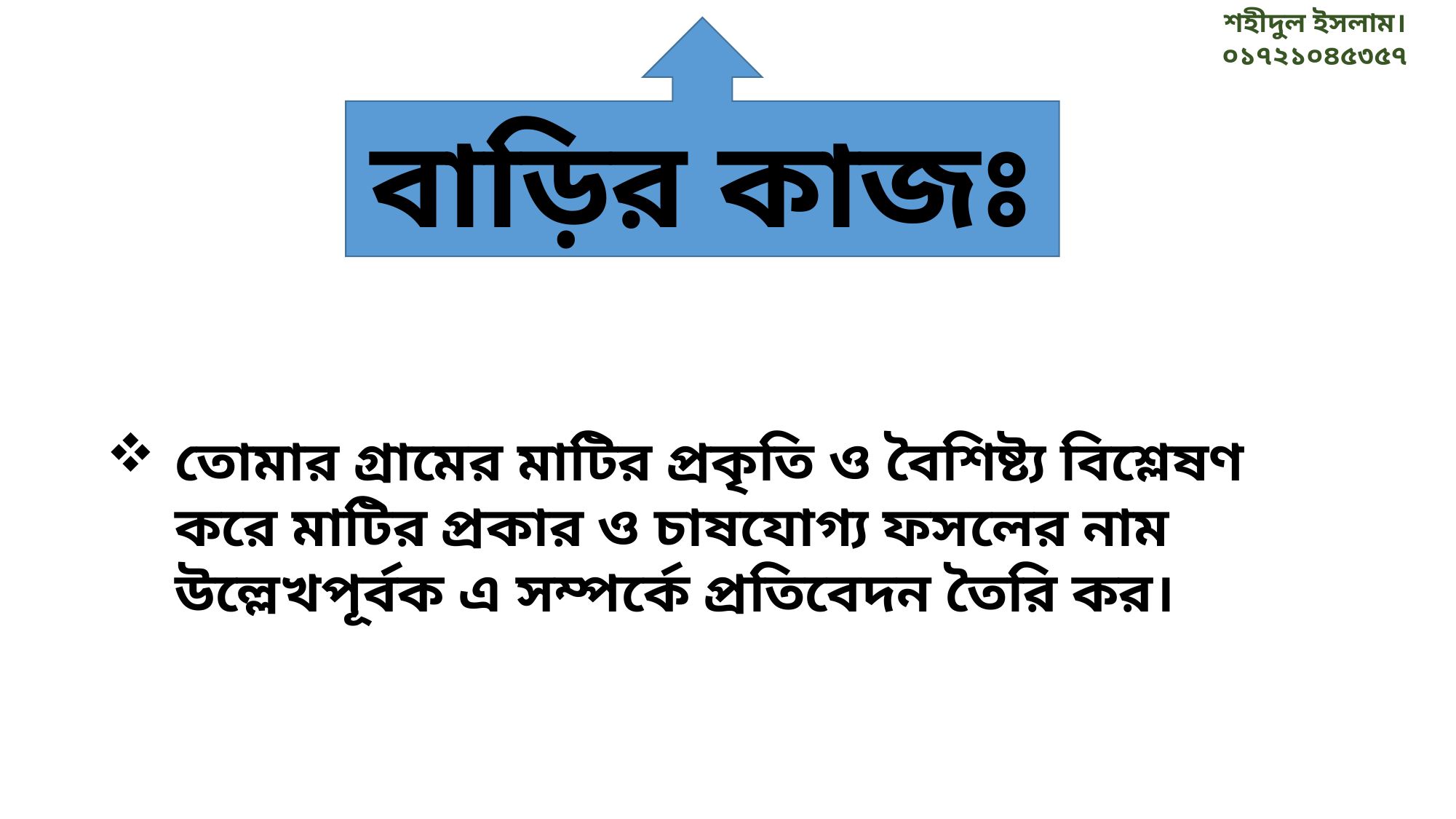

বাড়ির কাজঃ
তোমার গ্রামের মাটির প্রকৃতি ও বৈশিষ্ট্য বিশ্লেষণ করে মাটির প্রকার ও চাষযোগ্য ফসলের নাম উল্লেখপূর্বক এ সম্পর্কে প্রতিবেদন তৈরি কর।